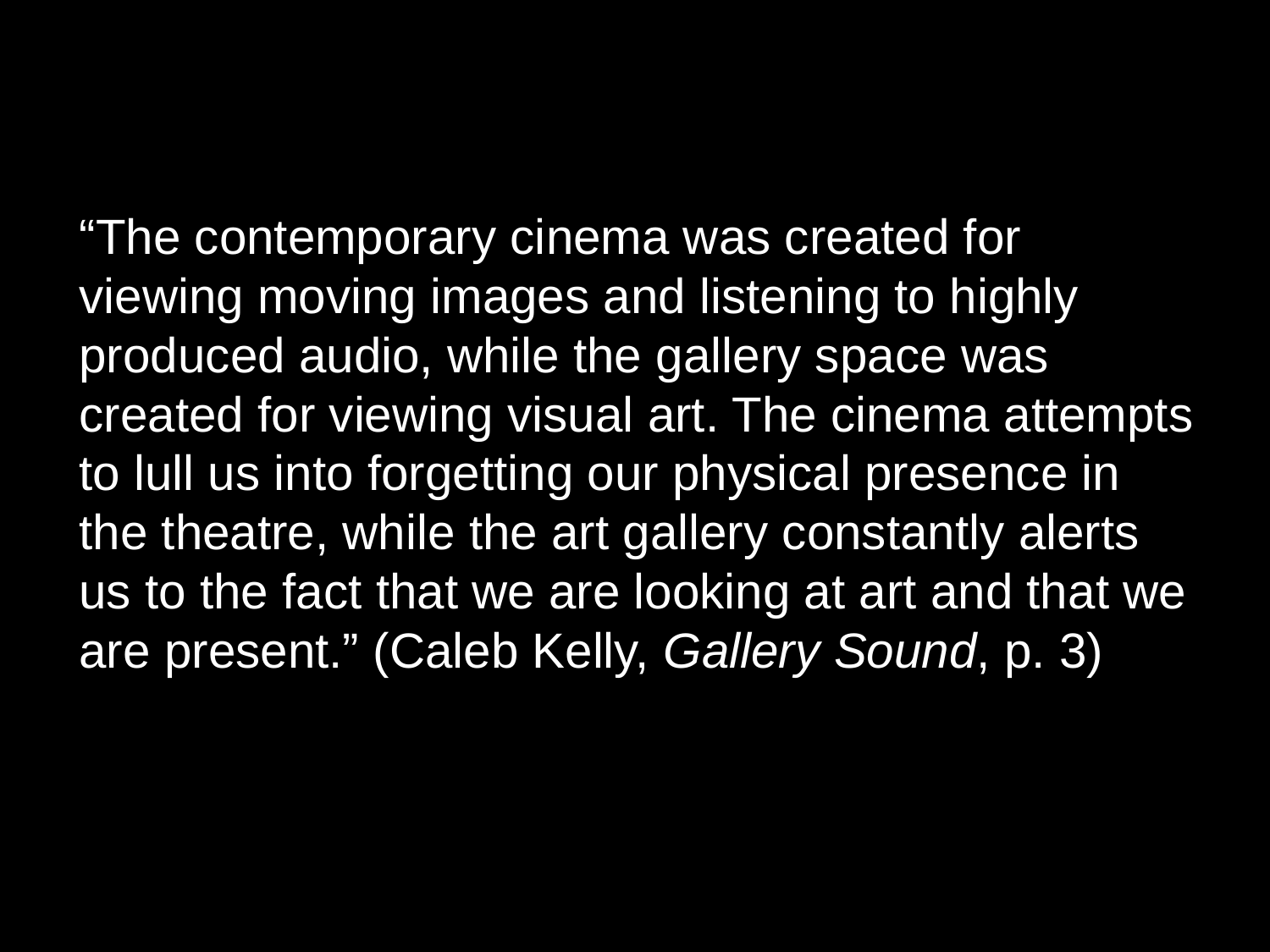

“The contemporary cinema was created for viewing moving images and listening to highly produced audio, while the gallery space was created for viewing visual art. The cinema attempts to lull us into forgetting our physical presence in the theatre, while the art gallery constantly alerts us to the fact that we are looking at art and that we are present.” (Caleb Kelly, Gallery Sound, p. 3)